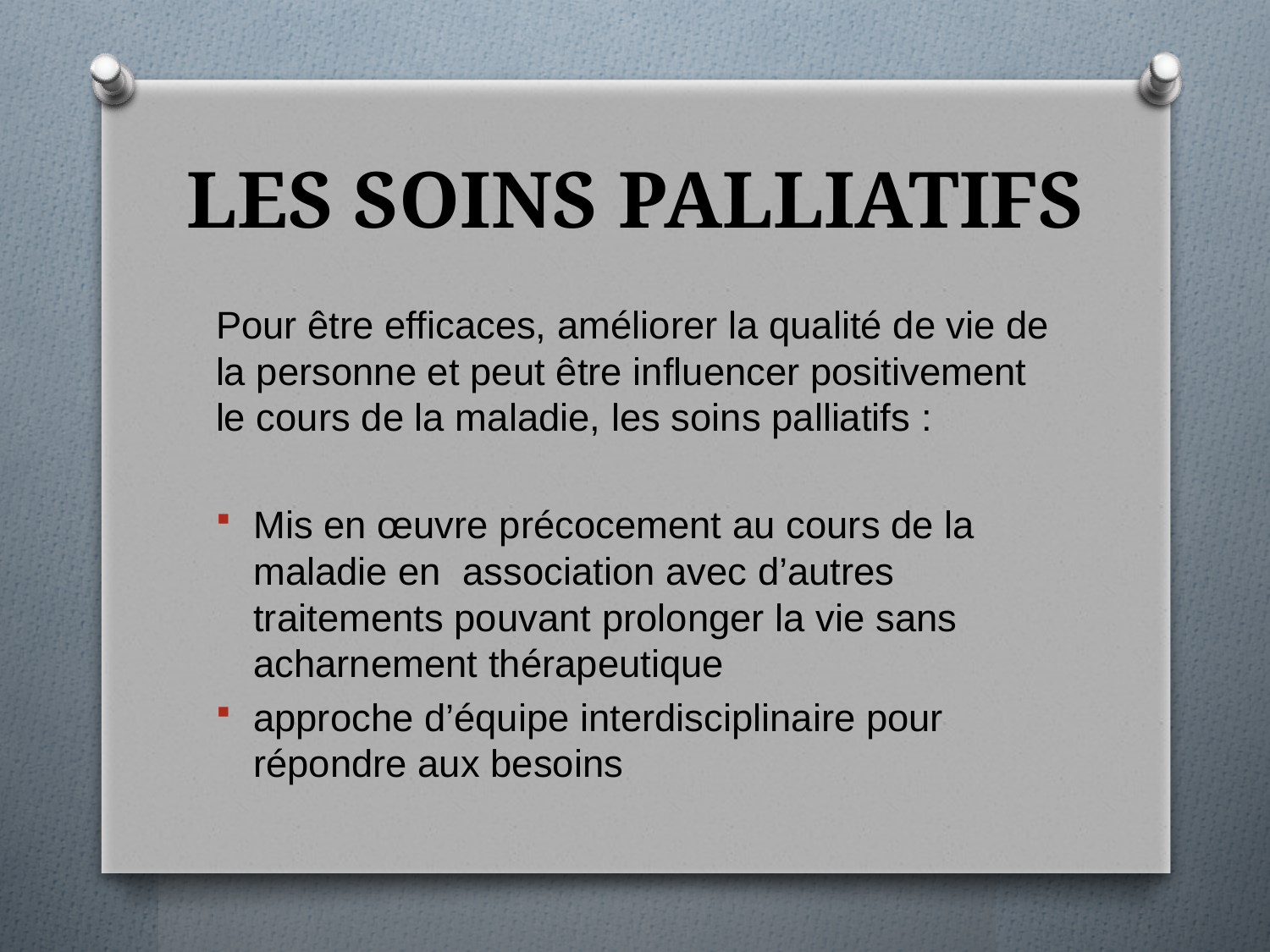

# LES SOINS PALLIATIFS
Pour être efficaces, améliorer la qualité de vie de la personne et peut être influencer positivement le cours de la maladie, les soins palliatifs :

Mis en œuvre précocement au cours de la maladie en  association avec d’autres traitements pouvant prolonger la vie sans acharnement thérapeutique
approche d’équipe interdisciplinaire pour répondre aux besoins